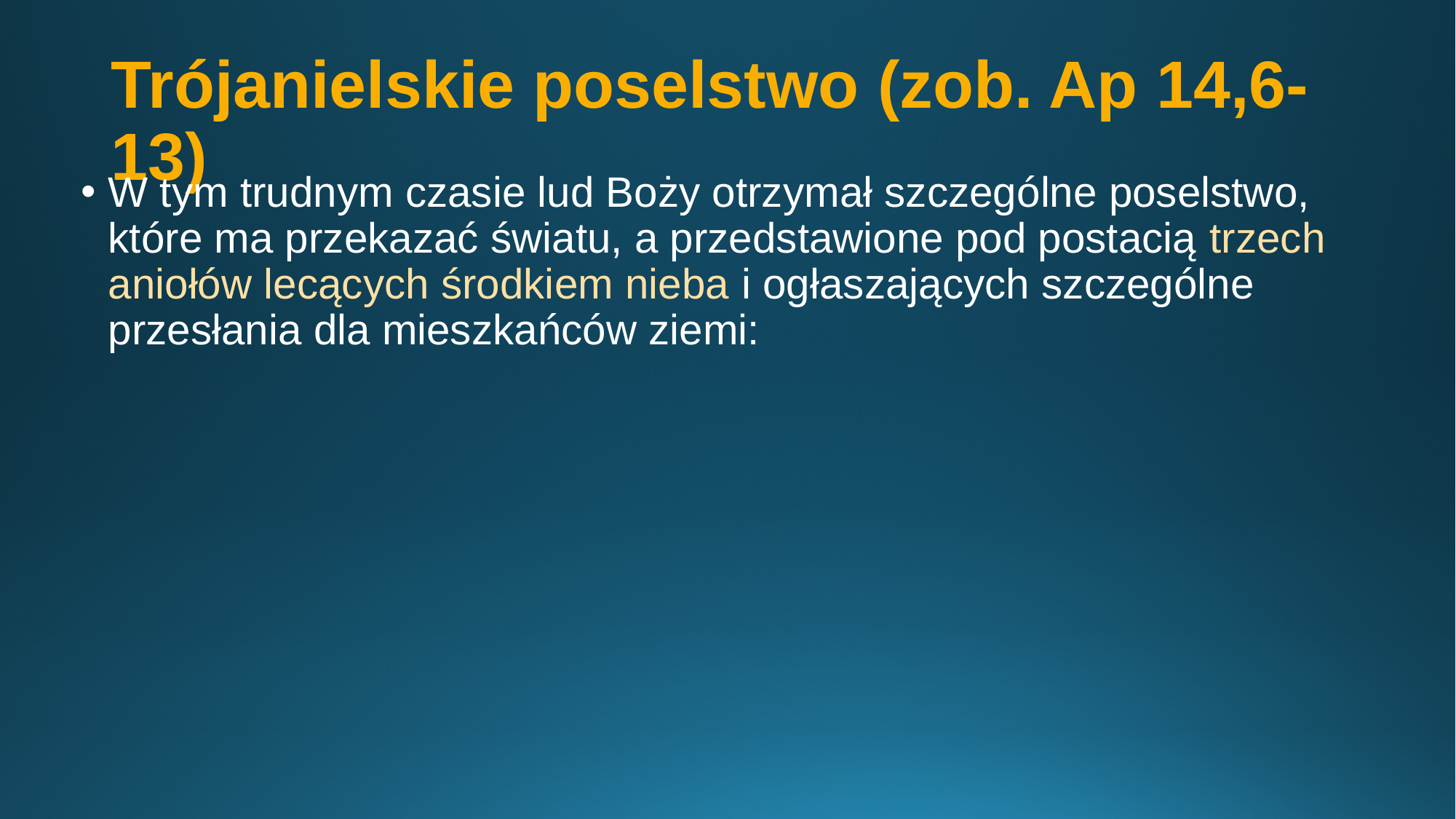

# Trójanielskie poselstwo (zob. Ap 14,6-13)
W tym trudnym czasie lud Boży otrzymał szczególne poselstwo, które ma przekazać światu, a przedstawione pod postacią trzech aniołów lecących środkiem nieba i ogłaszających szczególne przesłania dla mieszkańców ziemi: